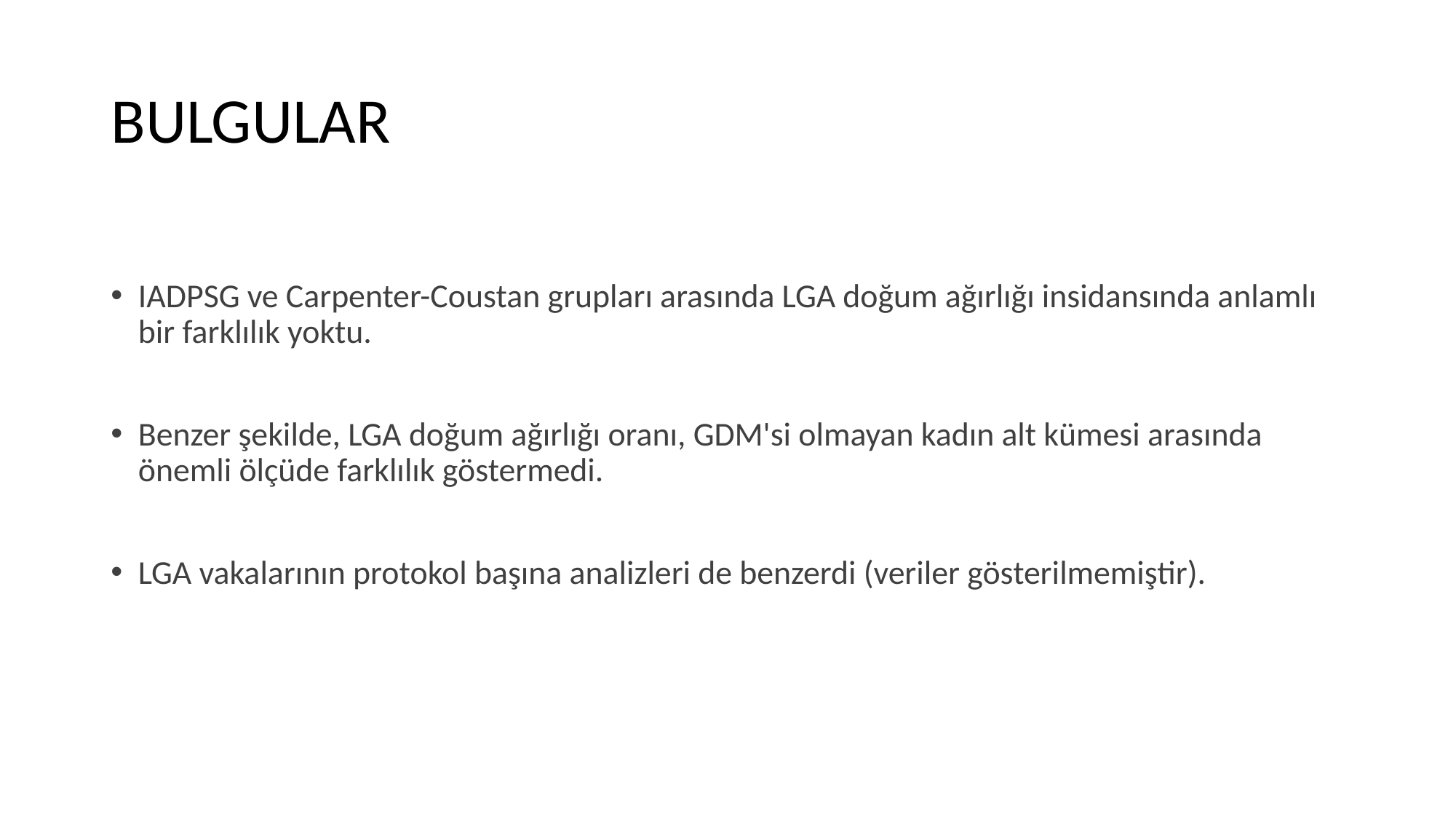

# BULGULAR

IADPSG ve Carpenter-Coustan grupları arasında LGA doğum ağırlığı insidansında anlamlı bir farklılık yoktu.

Benzer şekilde, LGA doğum ağırlığı oranı, GDM'si olmayan kadın alt kümesi arasında önemli ölçüde farklılık göstermedi.

LGA vakalarının protokol başına analizleri de benzerdi (veriler gösterilmemiştir).